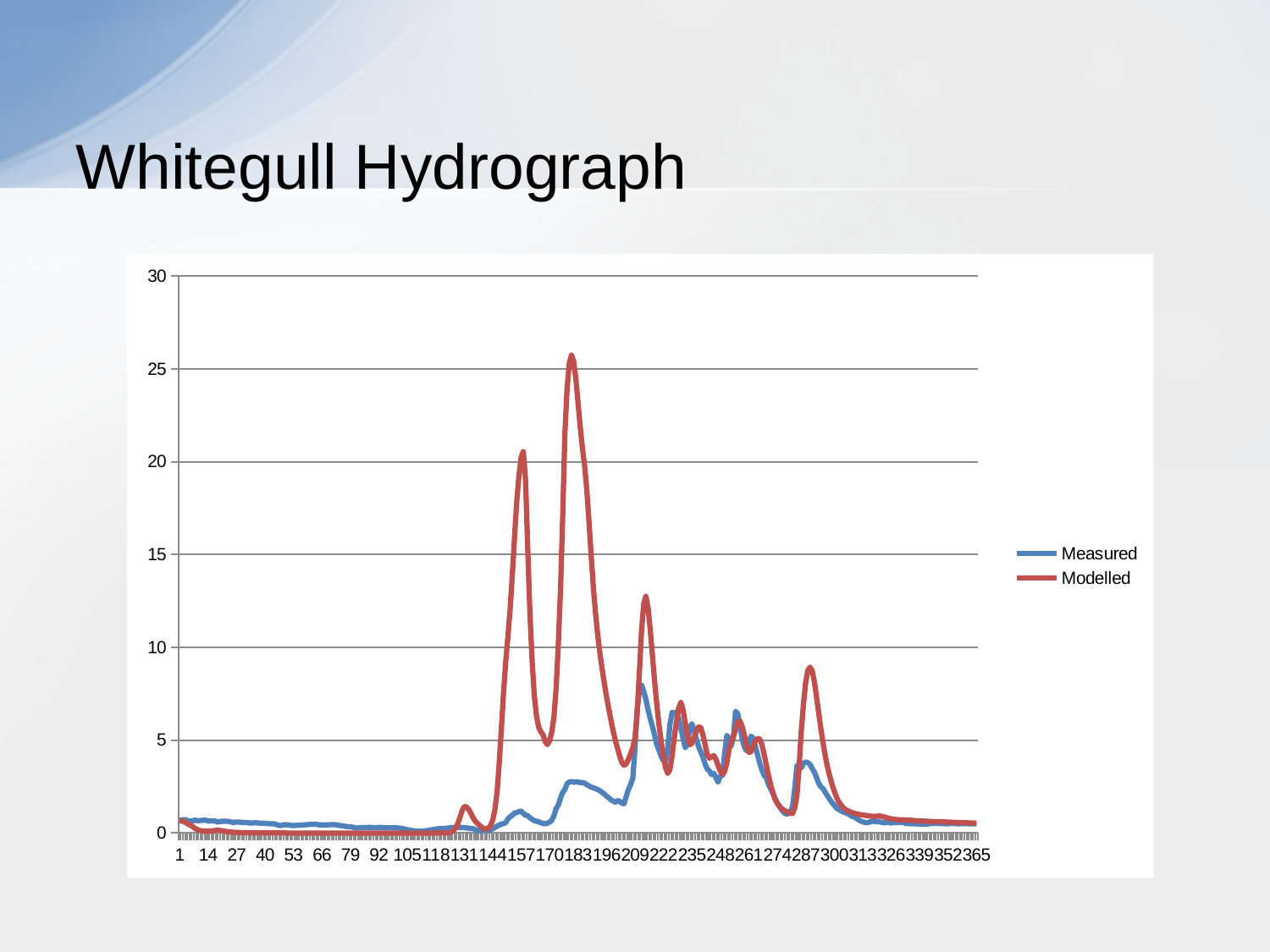

# Whitegull Hydrograph

### Chart

| Category |  |  |
|---|---|---|